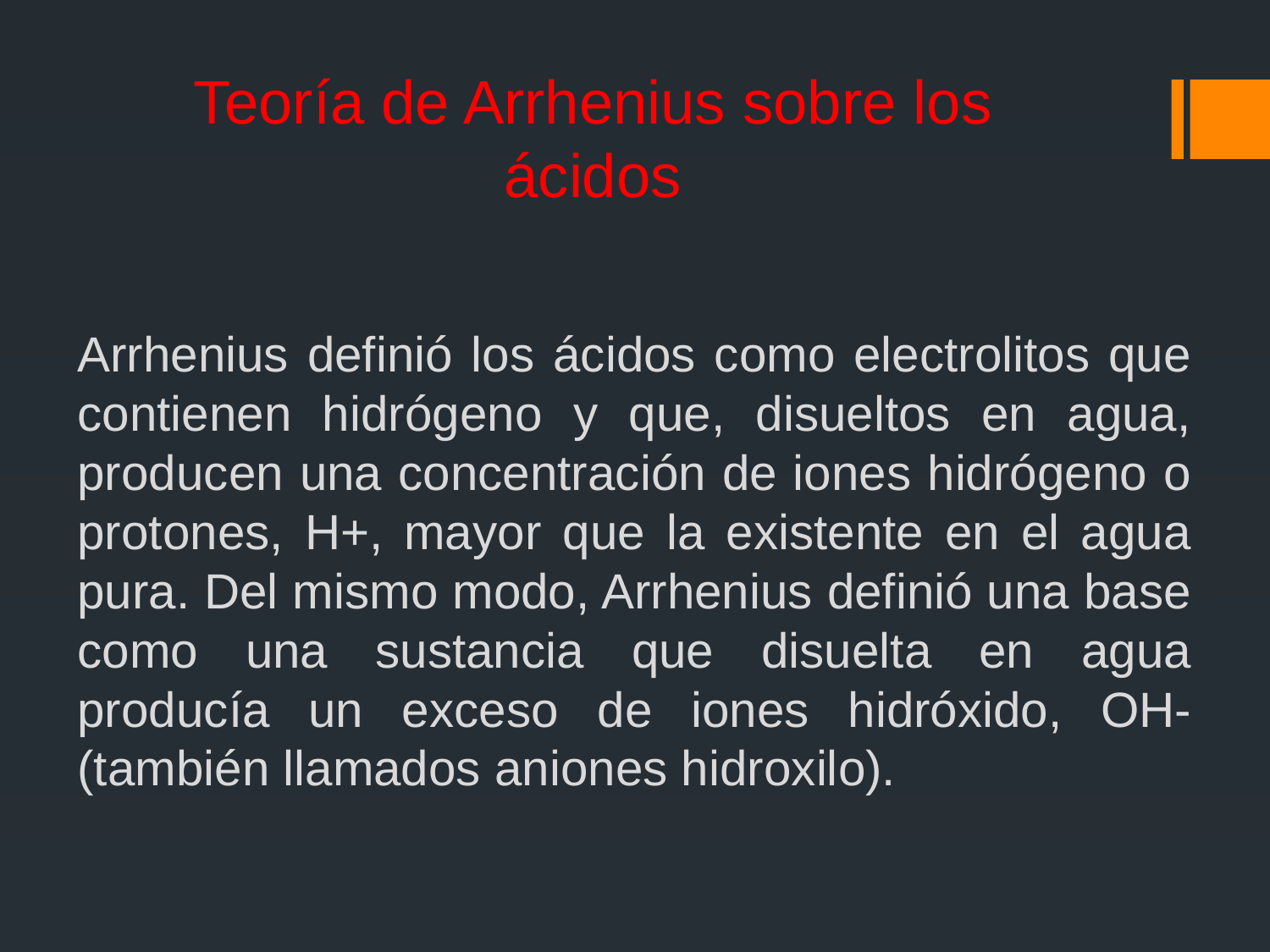

# Teoría de Arrhenius sobre los ácidos
Arrhenius definió los ácidos como electrolitos que contienen hidrógeno y que, disueltos en agua, producen una concentración de iones hidrógeno o protones, H+, mayor que la existente en el agua pura. Del mismo modo, Arrhenius definió una base como una sustancia que disuelta en agua producía un exceso de iones hidróxido, OH- (también llamados aniones hidroxilo).